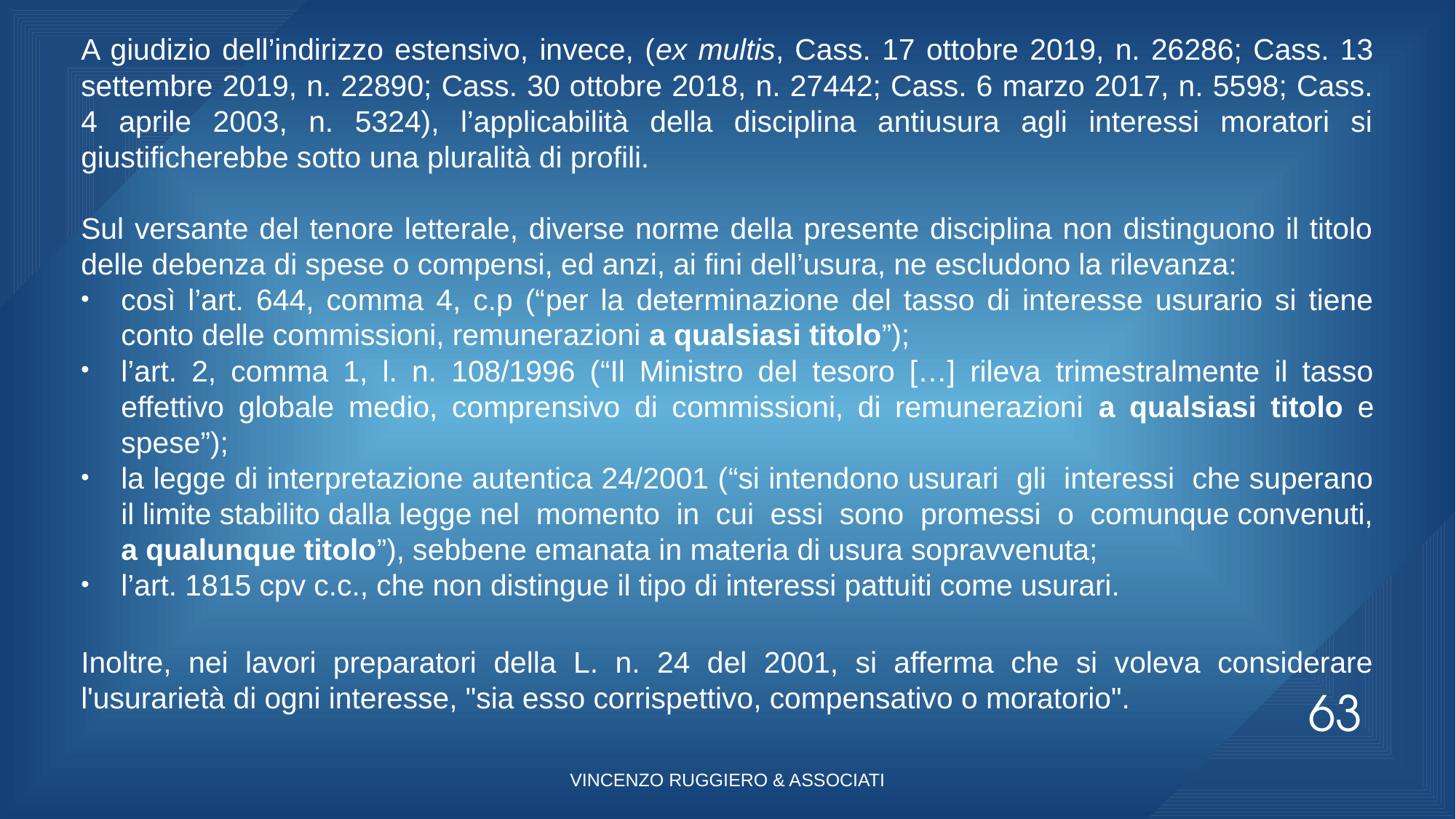

A giudizio dell’indirizzo estensivo, invece, (ex multis, Cass. 17 ottobre 2019, n. 26286; Cass. 13 settembre 2019, n. 22890; Cass. 30 ottobre 2018, n. 27442; Cass. 6 marzo 2017, n. 5598; Cass. 4 aprile 2003, n. 5324), l’applicabilità della disciplina antiusura agli interessi moratori si giustificherebbe sotto una pluralità di profili.
Sul versante del tenore letterale, diverse norme della presente disciplina non distinguono il titolo delle debenza di spese o compensi, ed anzi, ai fini dell’usura, ne escludono la rilevanza:
così l’art. 644, comma 4, c.p (“per la determinazione del tasso di interesse usurario si tiene conto delle commissioni, remunerazioni a qualsiasi titolo”);
l’art. 2, comma 1, l. n. 108/1996 (“Il Ministro del tesoro […] rileva trimestralmente il tasso effettivo globale medio, comprensivo di commissioni, di remunerazioni a qualsiasi titolo e spese”);
la legge di interpretazione autentica 24/2001 (“si intendono usurari  gli  interessi  che superano il limite stabilito dalla legge nel  momento  in  cui  essi  sono  promessi  o  comunque convenuti, a qualunque titolo”), sebbene emanata in materia di usura sopravvenuta;
l’art. 1815 cpv c.c., che non distingue il tipo di interessi pattuiti come usurari.
Inoltre, nei lavori preparatori della L. n. 24 del 2001, si afferma che si voleva considerare l'usurarietà di ogni interesse, "sia esso corrispettivo, compensativo o moratorio".
63
VINCENZO RUGGIERO & ASSOCIATI